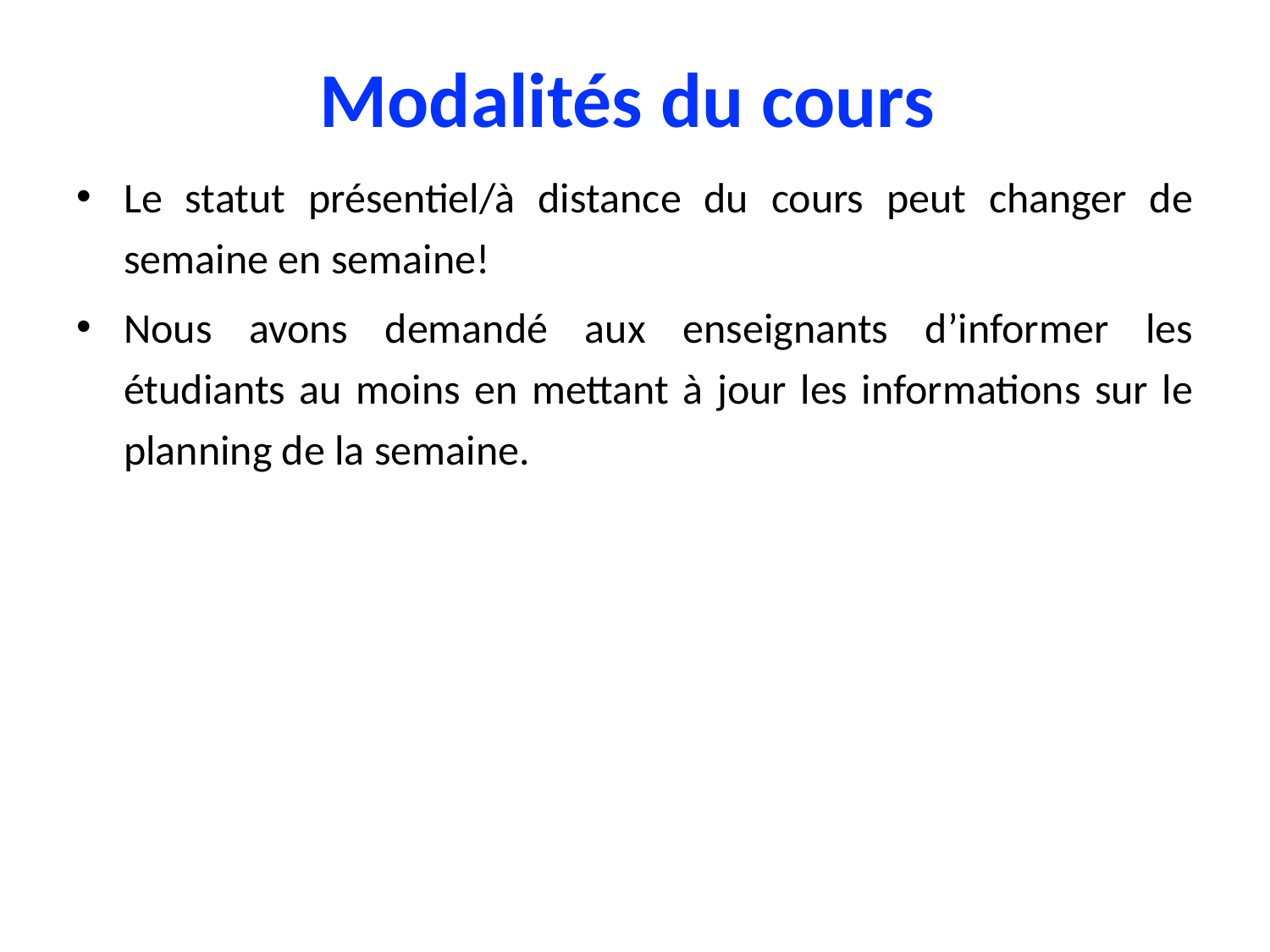

# Modalités du cours
Le statut présentiel/à distance du cours peut changer de semaine en semaine!
Nous avons demandé aux enseignants d’informer les étudiants au moins en mettant à jour les informations sur le planning de la semaine.